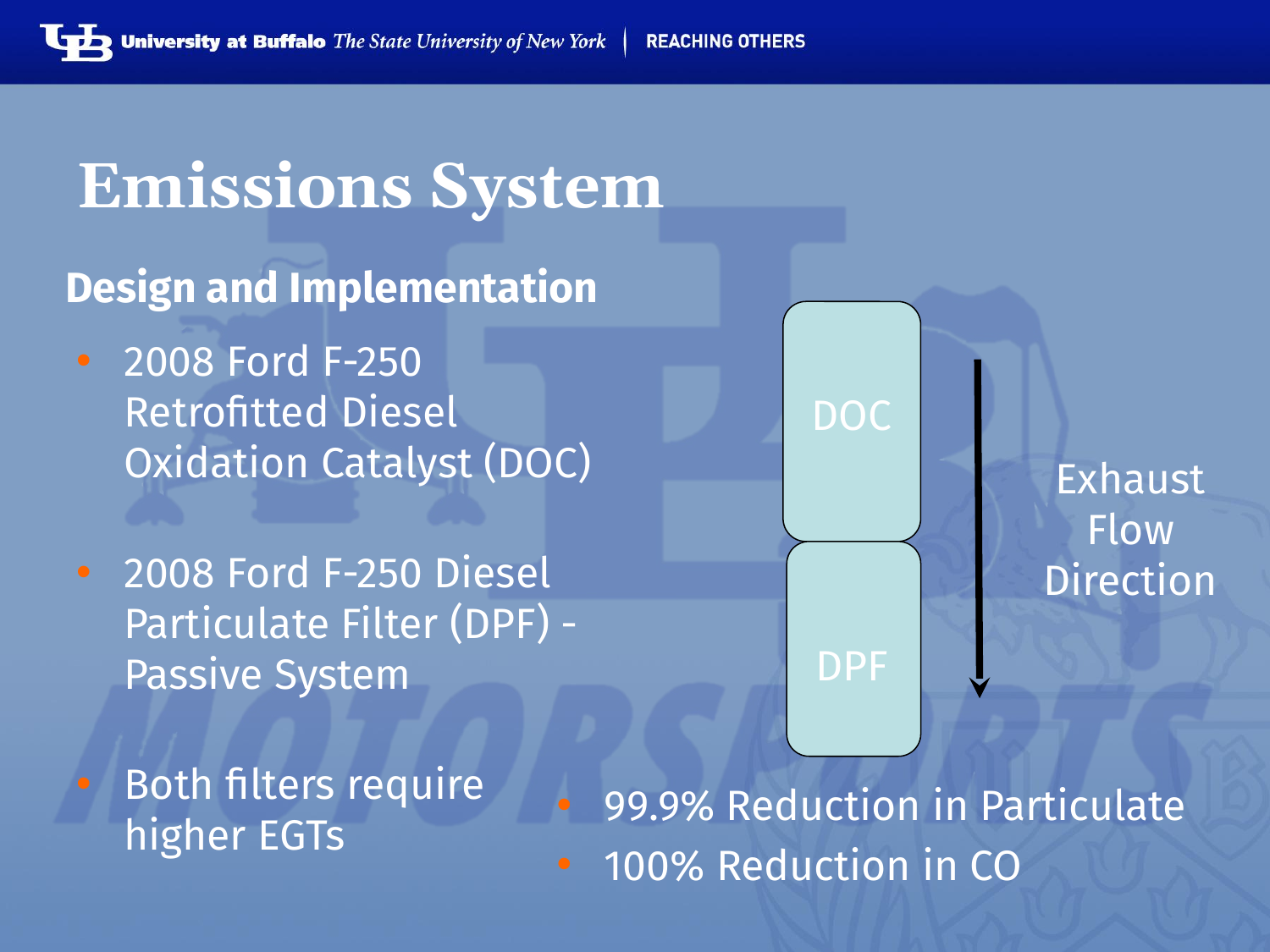

# Emissions System
Design and Implementation

2008 Ford F-250 Retrofitted Diesel Oxidation Catalyst (DOC)

2008 Ford F-250 Diesel Particulate Filter (DPF) - Passive System

Both filters require higher EGTs
DOC
Exhaust Flow Direction
DPF
99.9% Reduction in Particulate
100% Reduction in CO